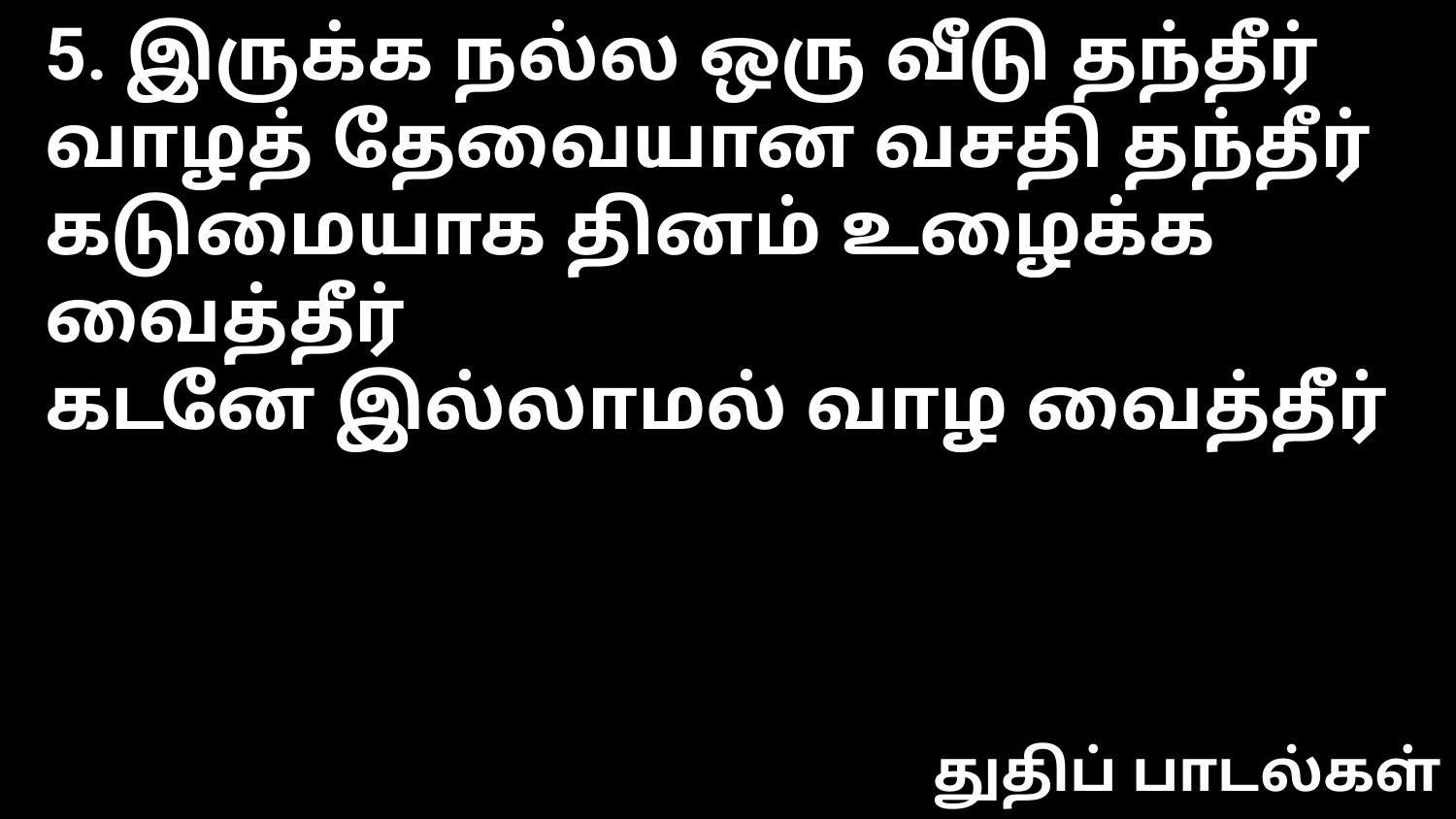

5. இருக்க நல்ல ஒரு வீடு தந்தீர்
வாழத் தேவையான வசதி தந்தீர்
கடுமையாக தினம் உழைக்க வைத்தீர்
கடனே இல்லாமல் வாழ வைத்தீர்

துதிப் பாடல்கள்